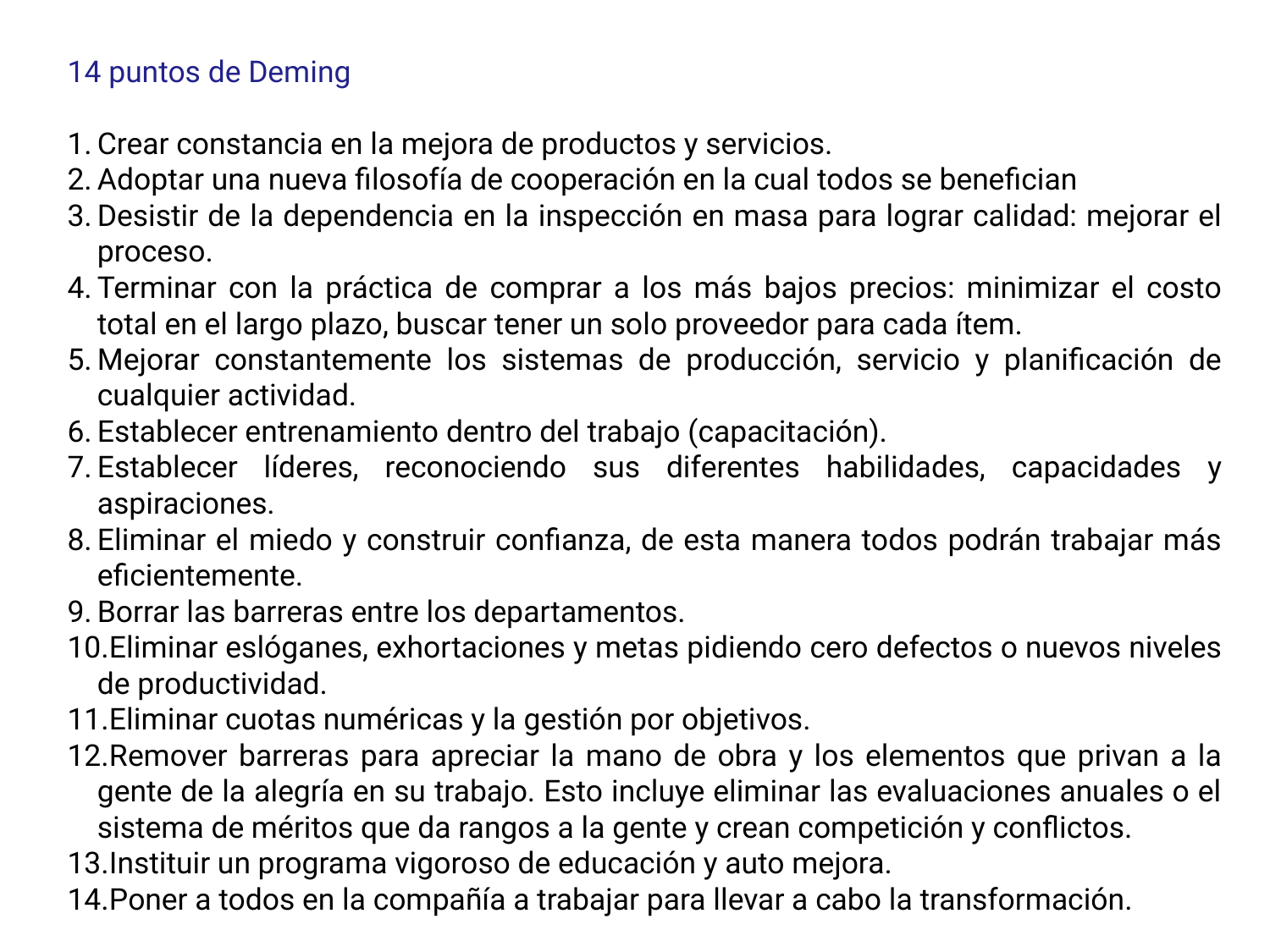

14 puntos de Deming

Crear constancia en la mejora de productos y servicios.
Adoptar una nueva filosofía de cooperación en la cual todos se benefician
Desistir de la dependencia en la inspección en masa para lograr calidad: mejorar el proceso.
Terminar con la práctica de comprar a los más bajos precios: minimizar el costo total en el largo plazo, buscar tener un solo proveedor para cada ítem.
Mejorar constantemente los sistemas de producción, servicio y planificación de cualquier actividad.
Establecer entrenamiento dentro del trabajo (capacitación).
Establecer líderes, reconociendo sus diferentes habilidades, capacidades y aspiraciones.
Eliminar el miedo y construir confianza, de esta manera todos podrán trabajar más eficientemente.
Borrar las barreras entre los departamentos.
Eliminar eslóganes, exhortaciones y metas pidiendo cero defectos o nuevos niveles de productividad.
Eliminar cuotas numéricas y la gestión por objetivos.
Remover barreras para apreciar la mano de obra y los elementos que privan a la gente de la alegría en su trabajo. Esto incluye eliminar las evaluaciones anuales o el sistema de méritos que da rangos a la gente y crean competición y conflictos.
Instituir un programa vigoroso de educación y auto mejora.
Poner a todos en la compañía a trabajar para llevar a cabo la transformación.